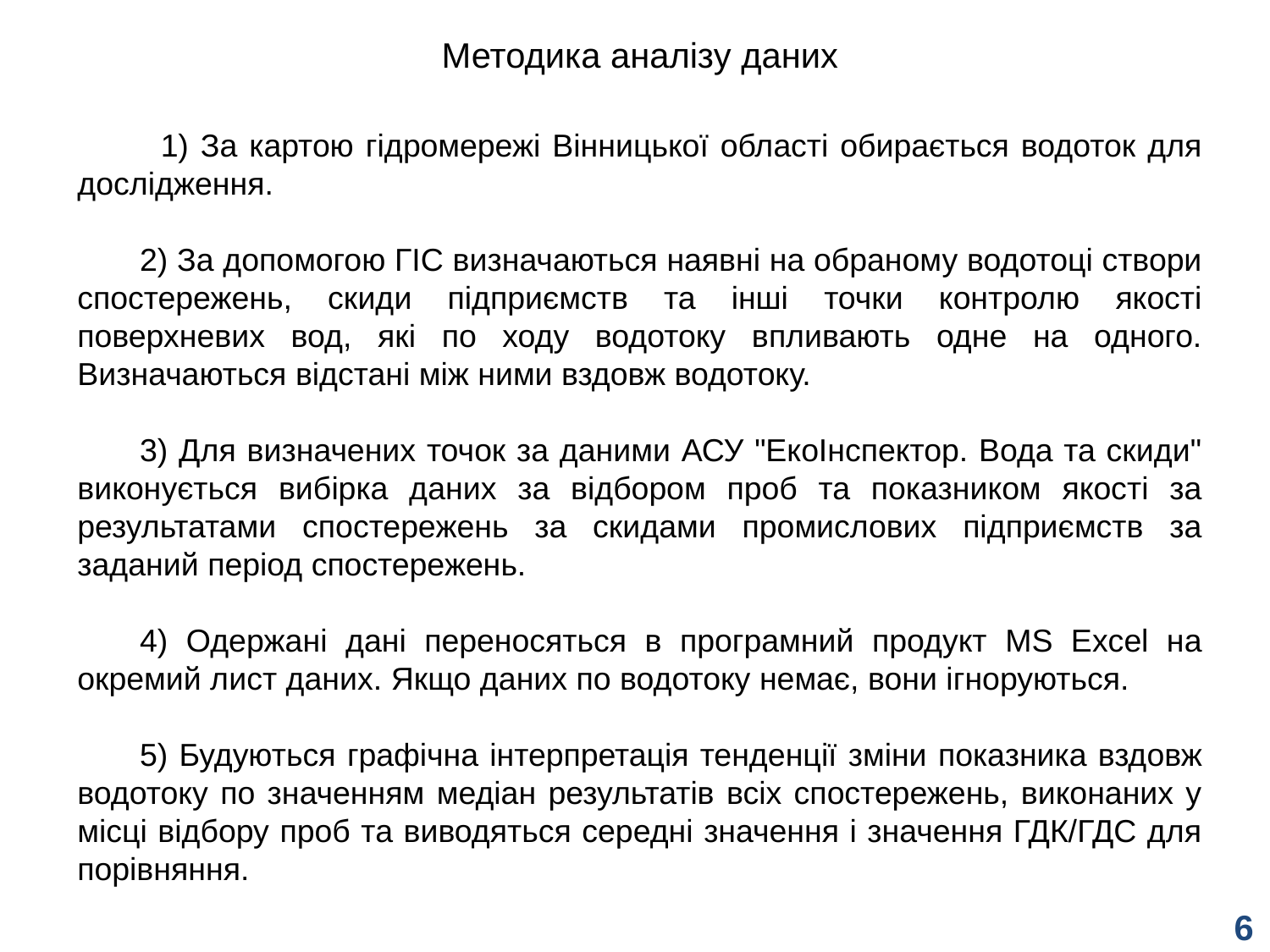

Методика аналізу даних
       1) За картою гідромережі Вінницької області обирається водоток для дослідження.

2) За допомогою ГІС визначаються наявні на обраному водотоці створи спостережень, скиди підприємств та інші точки контролю якості поверхневих вод, які по ходу водотоку впливають одне на одного. Визначаються відстані між ними вздовж водотоку.

3) Для визначених точок за даними АСУ "ЕкоІнспектор. Вода та скиди" виконується вибірка даних за відбором проб та показником якості за результатами спостережень за скидами промислових підприємств за заданий період спостережень.

4) Одержані дані переносяться в програмний продукт MS Excel на окремий лист даних. Якщо даних по водотоку немає, вони ігноруються.

5) Будуються графічна інтерпретація тенденції зміни показника вздовж водотоку по значенням медіан результатів всіх спостережень, виконаних у місці відбору проб та виводяться середні значення і значення ГДК/ГДС для порівняння.
6